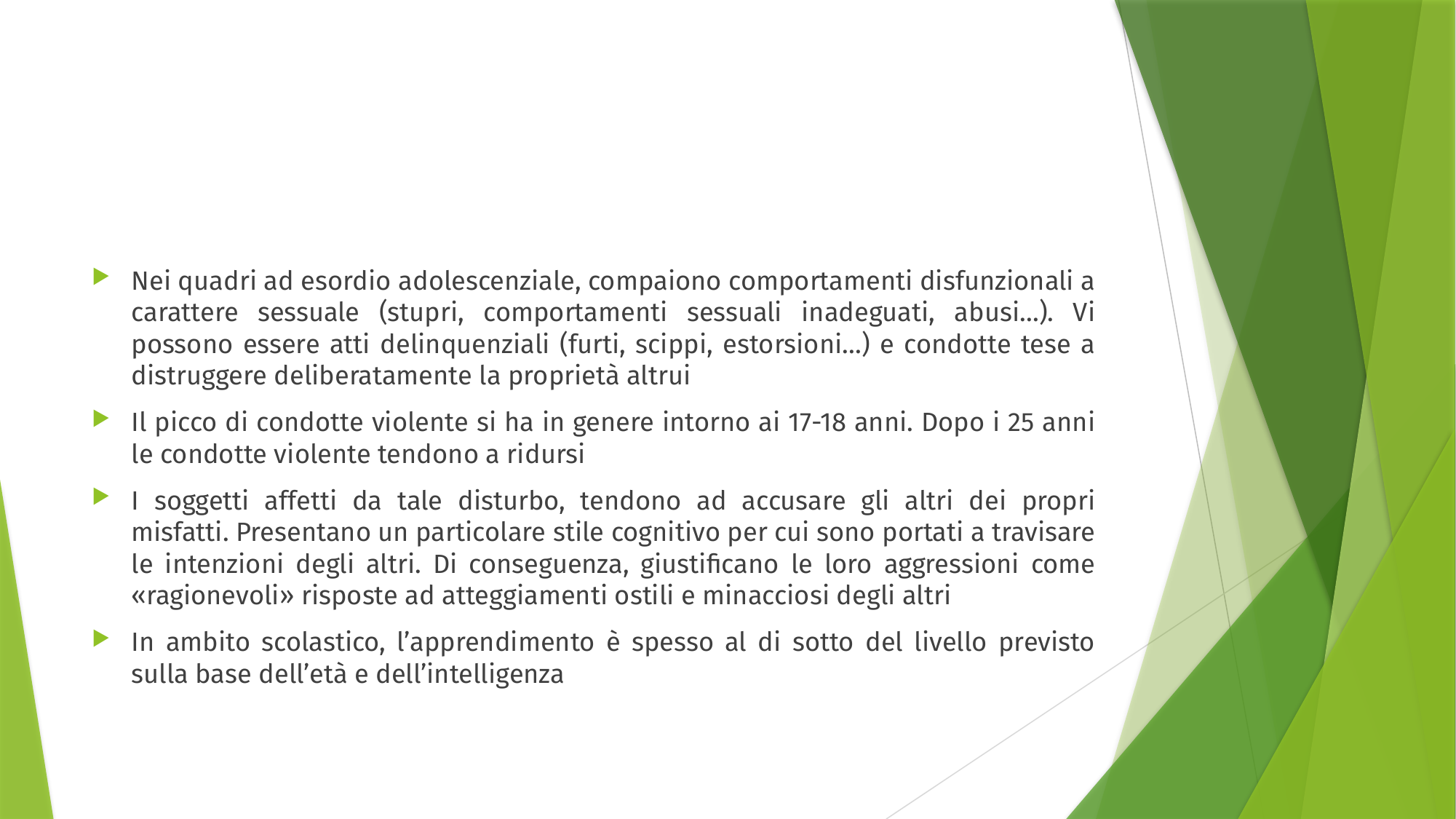

#
Nei quadri ad esordio adolescenziale, compaiono comportamenti disfunzionali a carattere sessuale (stupri, comportamenti sessuali inadeguati, abusi…). Vi possono essere atti delinquenziali (furti, scippi, estorsioni…) e condotte tese a distruggere deliberatamente la proprietà altrui
Il picco di condotte violente si ha in genere intorno ai 17-18 anni. Dopo i 25 anni le condotte violente tendono a ridursi
I soggetti affetti da tale disturbo, tendono ad accusare gli altri dei propri misfatti. Presentano un particolare stile cognitivo per cui sono portati a travisare le intenzioni degli altri. Di conseguenza, giustificano le loro aggressioni come «ragionevoli» risposte ad atteggiamenti ostili e minacciosi degli altri
In ambito scolastico, l’apprendimento è spesso al di sotto del livello previsto sulla base dell’età e dell’intelligenza